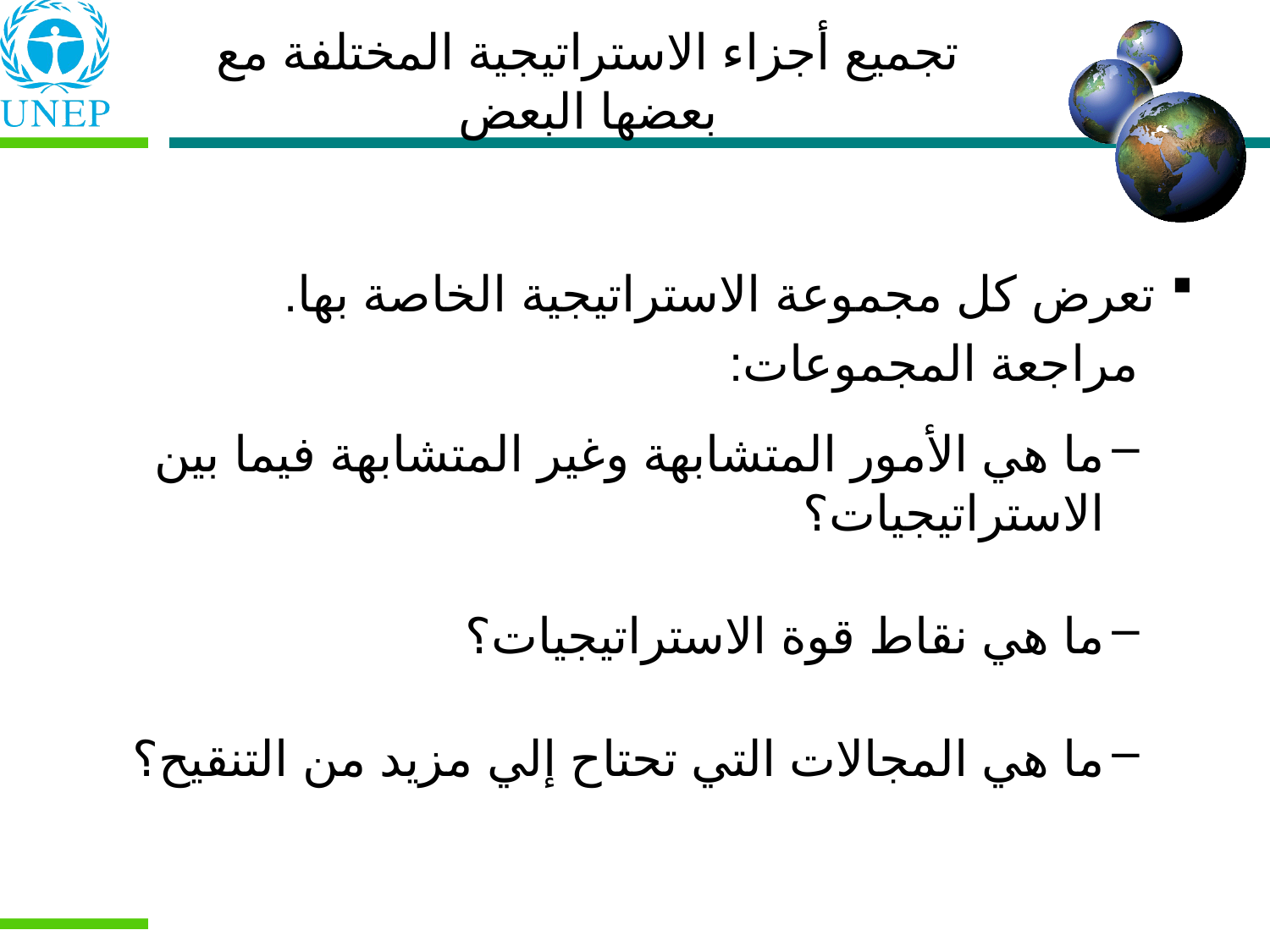

تجميع أجزاء الاستراتيجية المختلفة مع بعضها البعض
تعرض كل مجموعة الاستراتيجية الخاصة بها.
    مراجعة المجموعات:
ما هي الأمور المتشابهة وغير المتشابهة فيما بين الاستراتيجيات؟
ما هي نقاط قوة الاستراتيجيات؟
ما هي المجالات التي تحتاح إلي مزيد من التنقيح؟